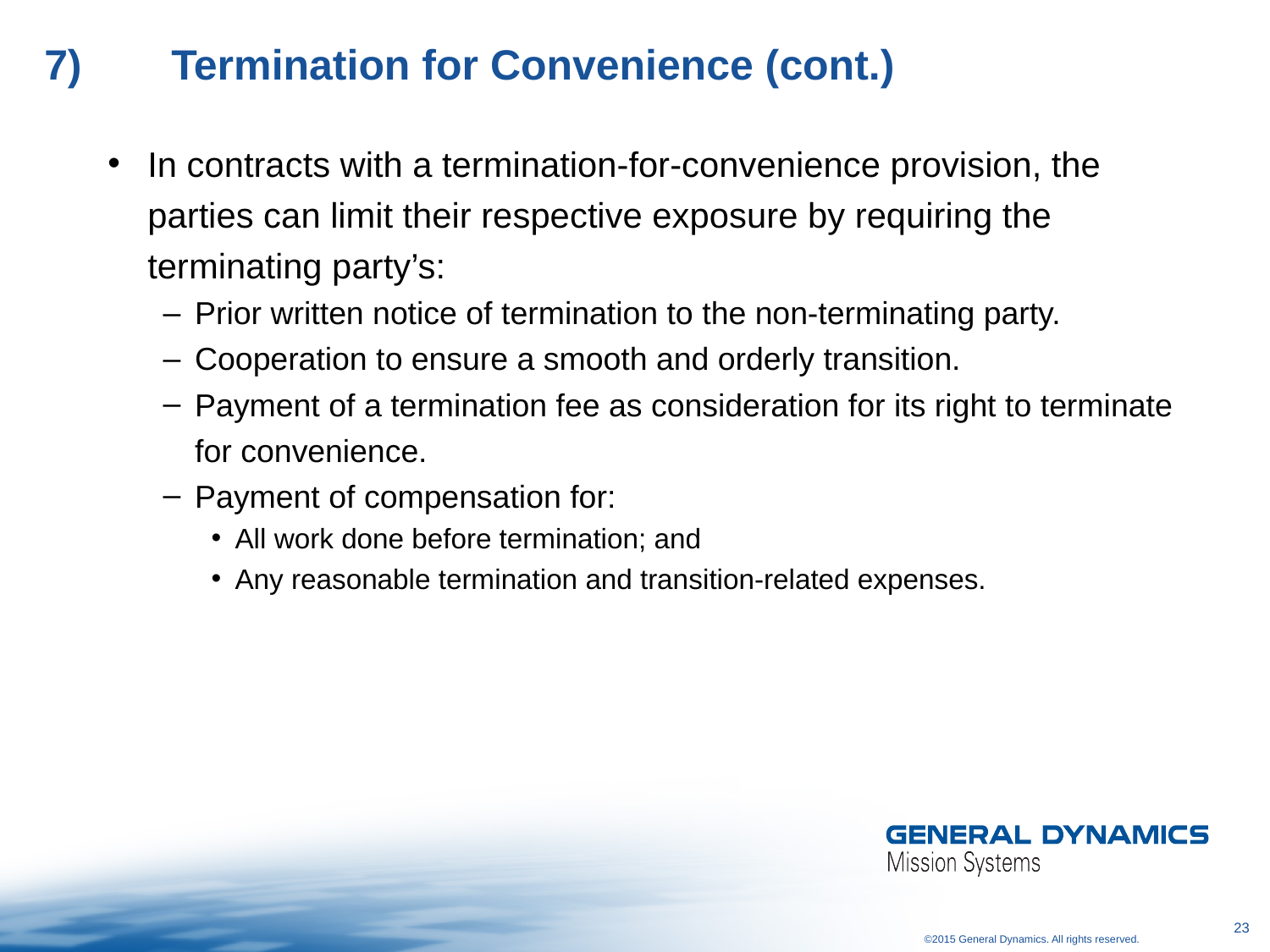

# 7)	Termination for Convenience (cont.)
In contracts with a termination-for-convenience provision, the parties can limit their respective exposure by requiring the terminating party’s:
Prior written notice of termination to the non-terminating party.
Cooperation to ensure a smooth and orderly transition.
Payment of a termination fee as consideration for its right to terminate for convenience.
Payment of compensation for:
All work done before termination; and
Any reasonable termination and transition-related expenses.

23
©2015 General Dynamics. All rights reserved.